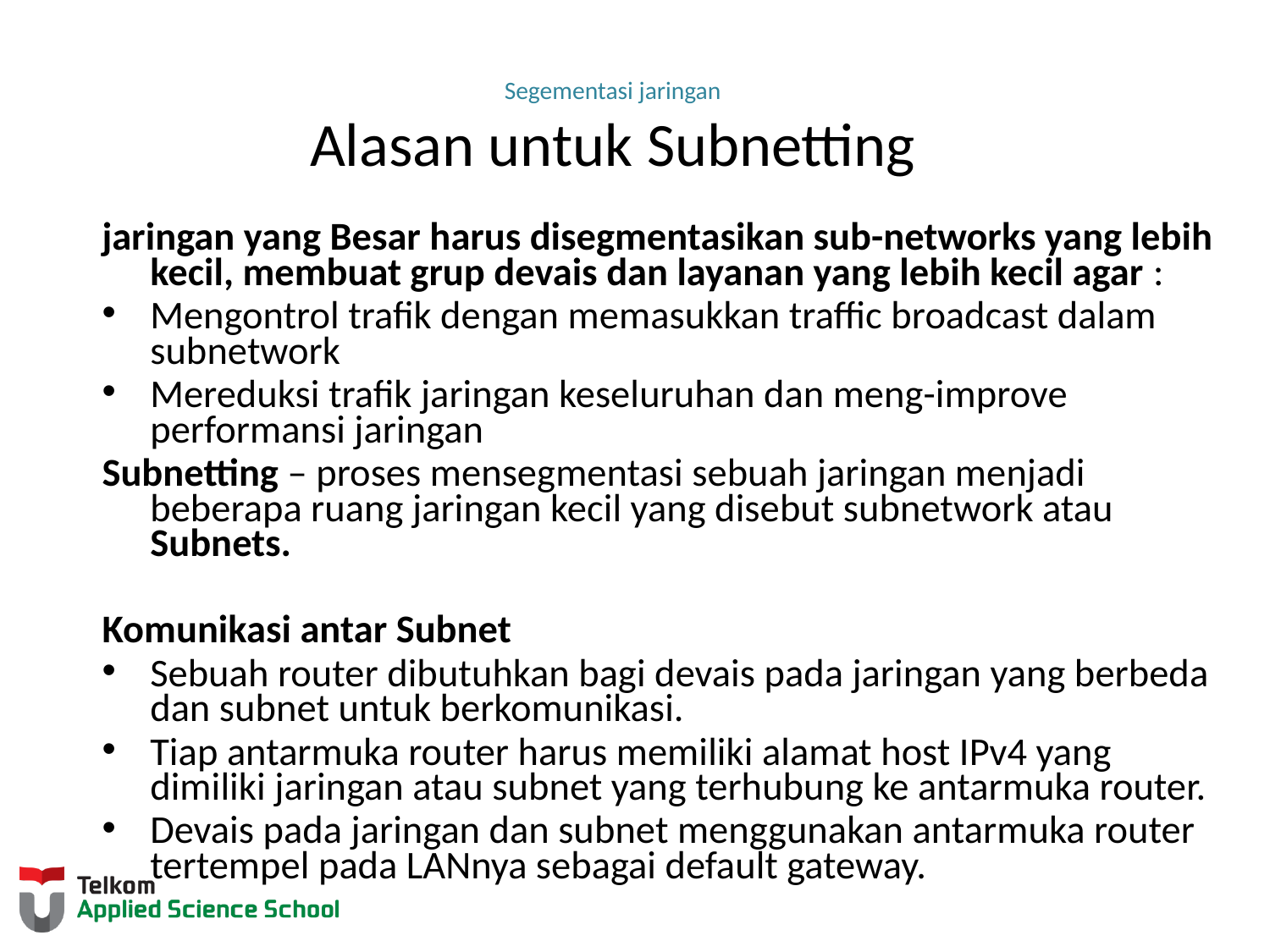

# Segementasi jaringan Alasan untuk Subnetting
jaringan yang Besar harus disegmentasikan sub-networks yang lebih kecil, membuat grup devais dan layanan yang lebih kecil agar :
Mengontrol trafik dengan memasukkan traffic broadcast dalam subnetwork
Mereduksi trafik jaringan keseluruhan dan meng-improve performansi jaringan
Subnetting – proses mensegmentasi sebuah jaringan menjadi beberapa ruang jaringan kecil yang disebut subnetwork atau Subnets.

Komunikasi antar Subnet
Sebuah router dibutuhkan bagi devais pada jaringan yang berbeda dan subnet untuk berkomunikasi.
Tiap antarmuka router harus memiliki alamat host IPv4 yang dimiliki jaringan atau subnet yang terhubung ke antarmuka router.
Devais pada jaringan dan subnet menggunakan antarmuka router tertempel pada LANnya sebagai default gateway.